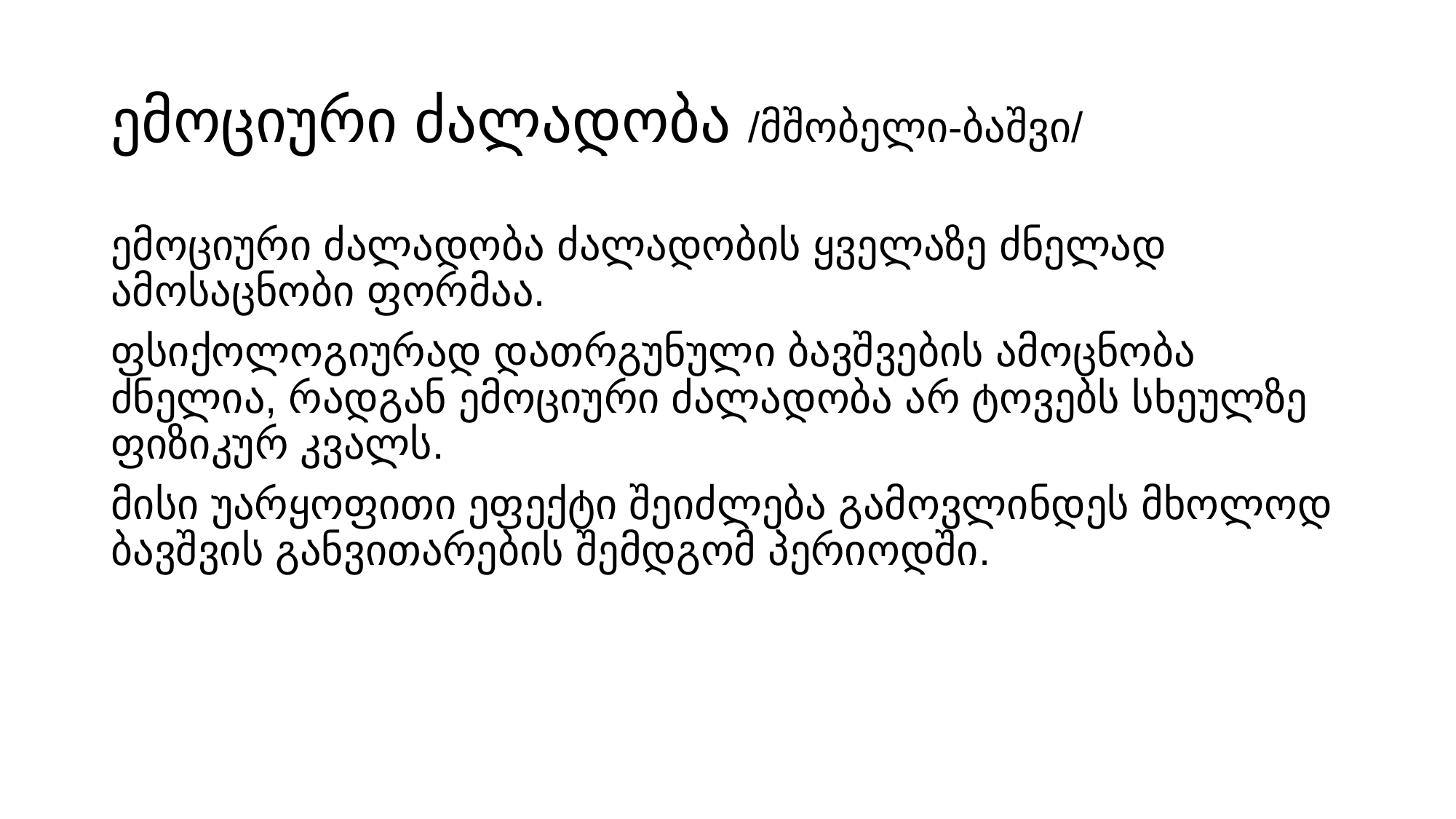

# ემოციური ძალადობა /მშობელი-ბაშვი/
ემოციური ძალადობა ძალადობის ყველაზე ძნელად ამოსაცნობი ფორმაა.
ფსიქოლოგიურად დათრგუნული ბავშვების ამოცნობა ძნელია, რადგან ემოციური ძალადობა არ ტოვებს სხეულზე ფიზიკურ კვალს.
მისი უარყოფითი ეფექტი შეიძლება გამოვლინდეს მხოლოდ ბავშვის განვითარების შემდგომ პერიოდში.